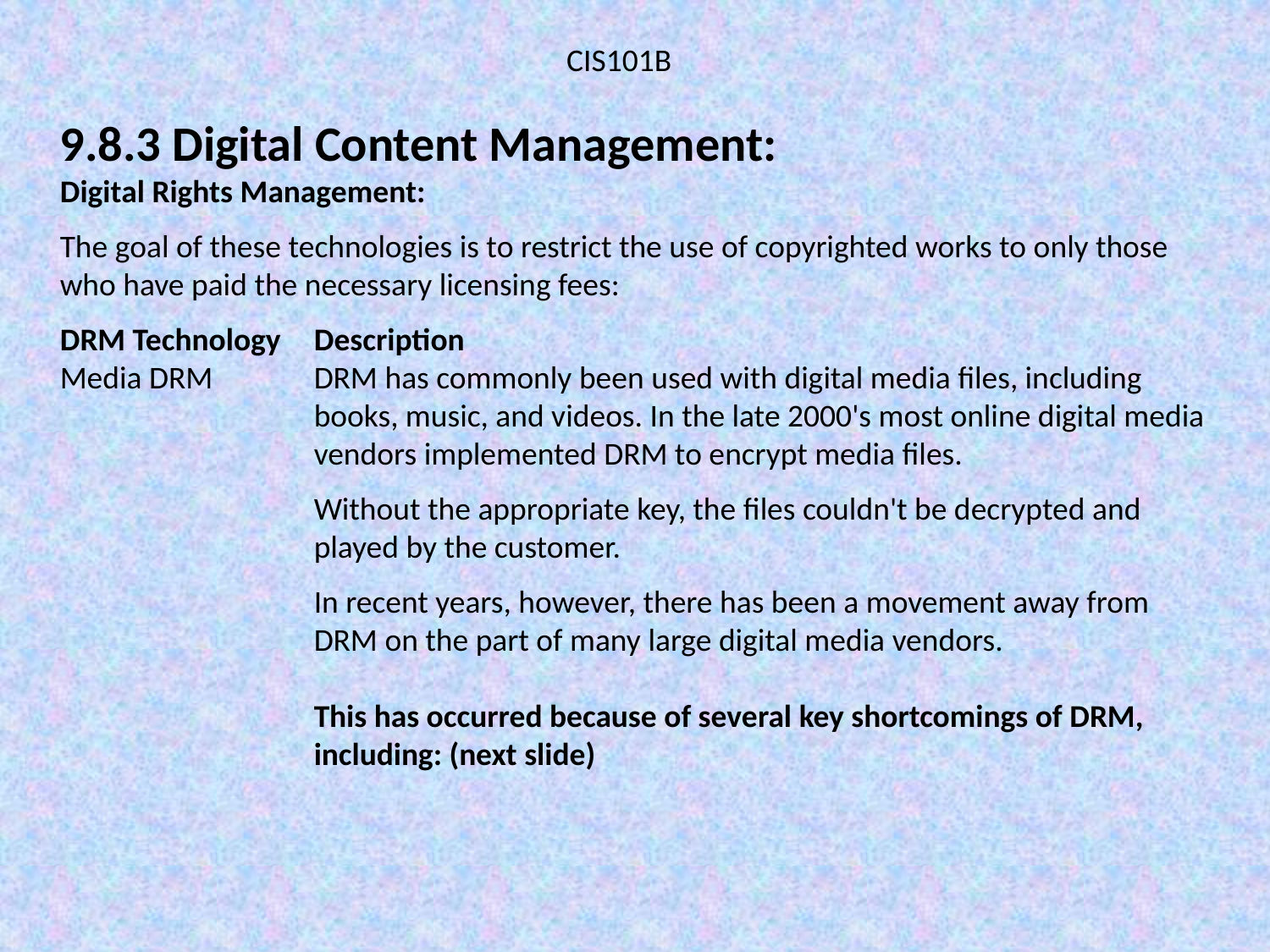

CIS101B
9.8.3 Digital Content Management:
Digital Rights Management:

The goal of these technologies is to restrict the use of copyrighted works to only those who have paid the necessary licensing fees:

DRM Technology	Description
Media DRM	DRM has commonly been used with digital media files, including 			books, music, and videos. In the late 2000's most online digital media
		vendors implemented DRM to encrypt media files.

		Without the appropriate key, the files couldn't be decrypted and
		played by the customer.

		In recent years, however, there has been a movement away from
		DRM on the part of many large digital media vendors.

		This has occurred because of several key shortcomings of DRM,
		including: (next slide)